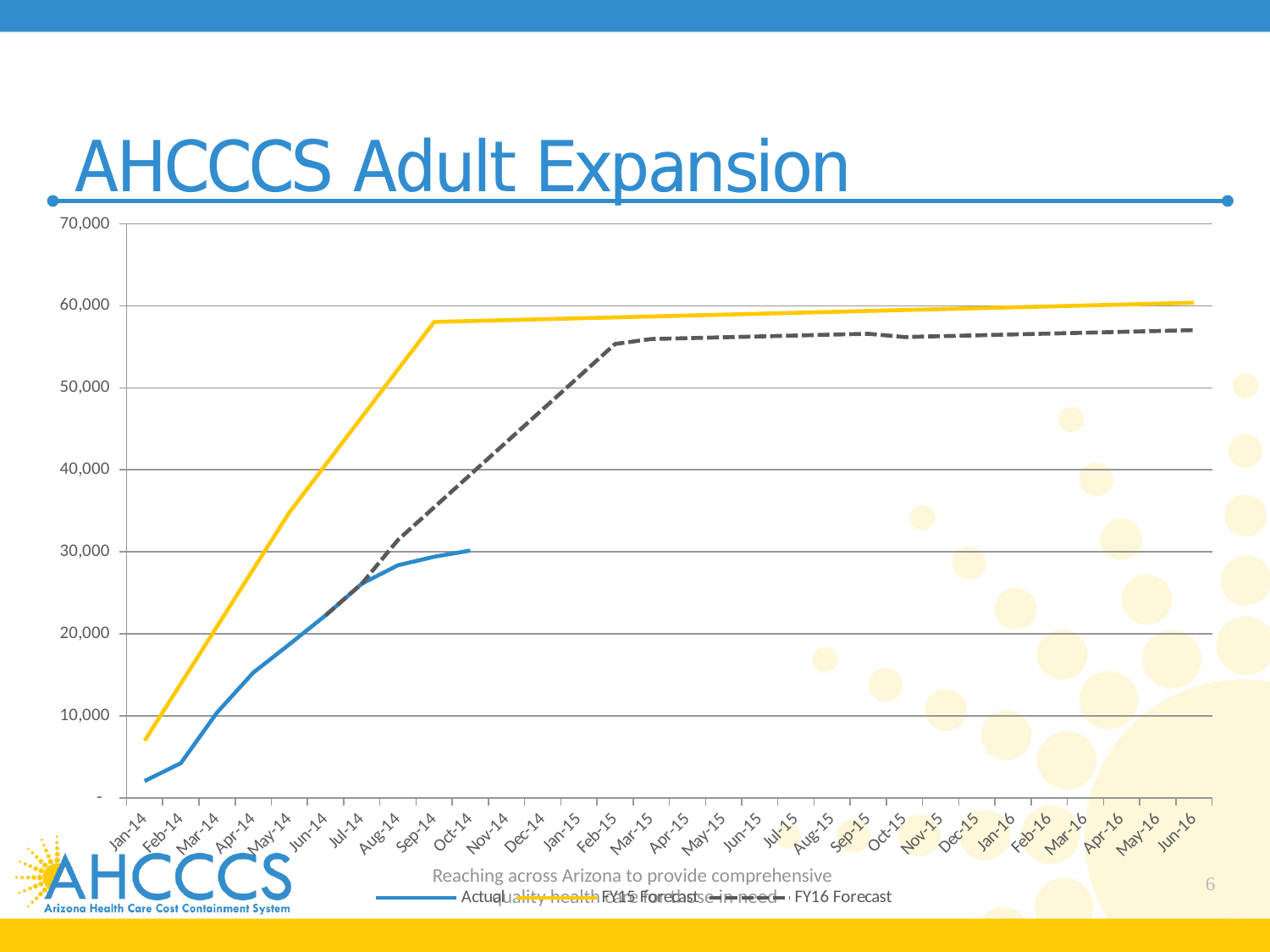

# AHCCCS Adult Expansion

### Chart

| Category | Actual | FY15 Forecast | FY16 Forecast |
|---|---|---|---|
| 41640 | 2044.8500052802265 | 6963.599999999999 | None |
| 41671 | 4224.359979430214 | 13927.199999999999 | None |
| 41699 | 10400.220031764358 | 20890.799999999996 | None |
| 41730 | 15253.200022216886 | 27854.399999999998 | None |
| 41760 | 18717.769977591932 | 34817.99999999999 | None |
| 41791 | 22245.6399455294 | 40621.0 | 22245.6399455294 |
| 41821 | 26105.490022275597 | 46424.0 | 26105.490022275597 |
| 41852 | 28355.989962637424 | 52227.00000000001 | 31441.696798985893 |
| 41883 | 29393.009948324412 | 58029.99999999999 | 35424.95934437224 |
| 41913 | 30151.89015865326 | 58140.317092535064 | 39408.2218897586 |
| 41944 | None | 58250.843901783985 | 43391.48443514494 |
| 41974 | None | 58361.58082642569 | 47374.74698053129 |
| 42005 | None | 58472.528265897025 | 51358.009525917645 |
| 42036 | None | 58583.686620394146 | 55341.27207130399 |
| 42064 | None | 58695.056290874025 | 55944.658951630176 |
| 42095 | None | 58806.63767905584 | 56051.43778989389 |
| 42125 | None | 58918.43118742248 | 56158.41201438217 |
| 42156 | None | 59030.43721922196 | 56265.581996531175 |
| 42186 | None | 59142.656178468875 | 56372.94810848317 |
| 42217 | None | 59255.088469945855 | 56480.51072308788 |
| 42248 | None | 59367.73449920508 | 56588.27021390384 |
| 42278 | None | 59478.077377966525 | 56189.28766402149 |
| 42309 | None | 59588.62534373351 | 56294.17670070533 |
| 42339 | None | 59699.378777687656 | 56399.25325316414 |
| 42370 | None | 59810.3380617191 | 56504.51766992109 |
| 42401 | None | 59921.50357842774 | 56609.97030014712 |
| 42430 | None | 60032.87571112462 | 56715.61149366213 |
| 42461 | None | 60144.454843833184 | 56821.44160093623 |
| 42491 | None | 60256.24136129067 | 56927.46097309092 |
| 42522 | None | 60368.23564894938 | 57033.669961900334 |
Reaching across Arizona to provide comprehensive
quality health care for those in need
6